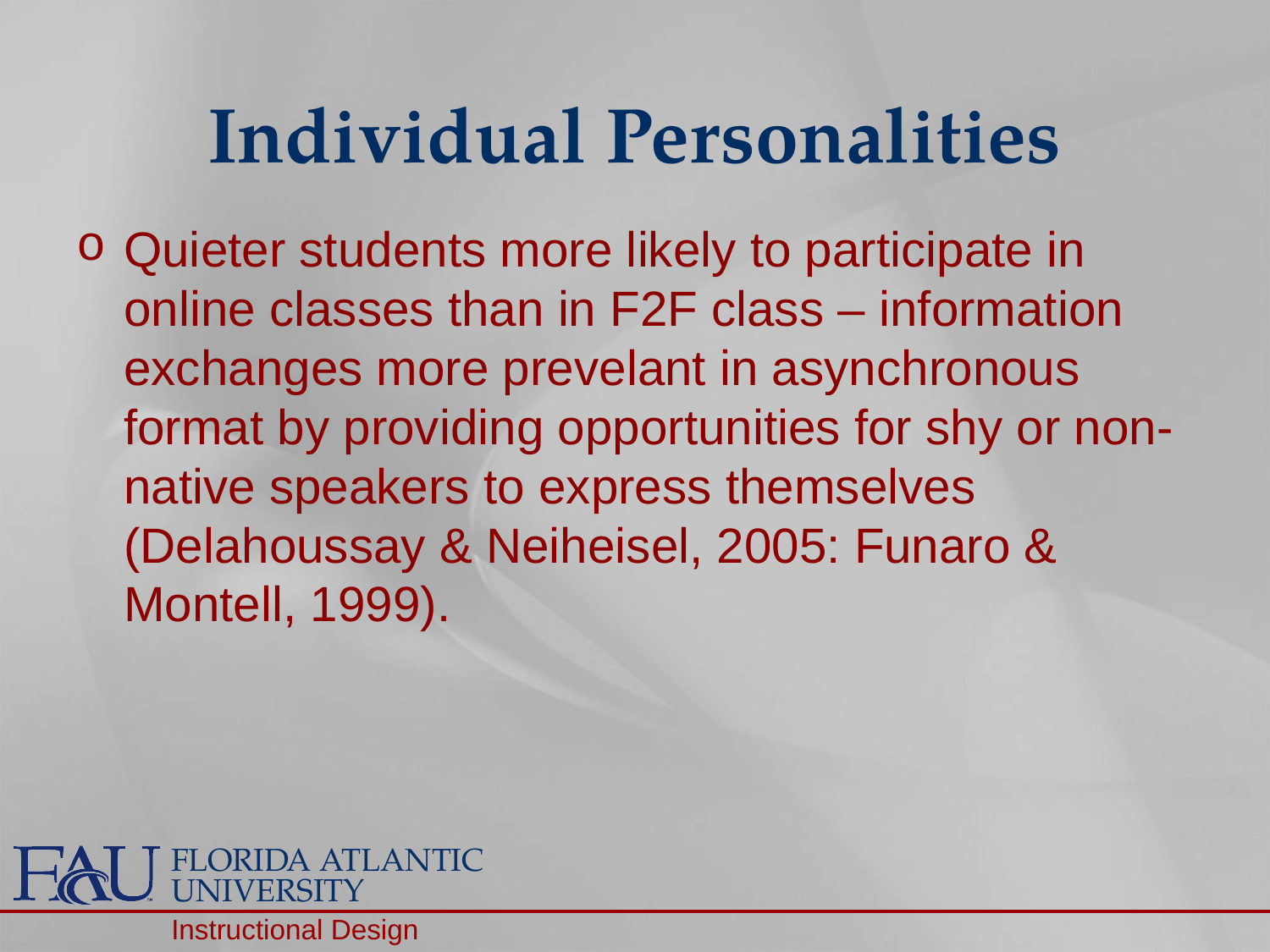

# Individual Personalities
Quieter students more likely to participate in online classes than in F2F class – information exchanges more prevelant in asynchronous format by providing opportunities for shy or non-native speakers to express themselves (Delahoussay & Neiheisel, 2005: Funaro & Montell, 1999).